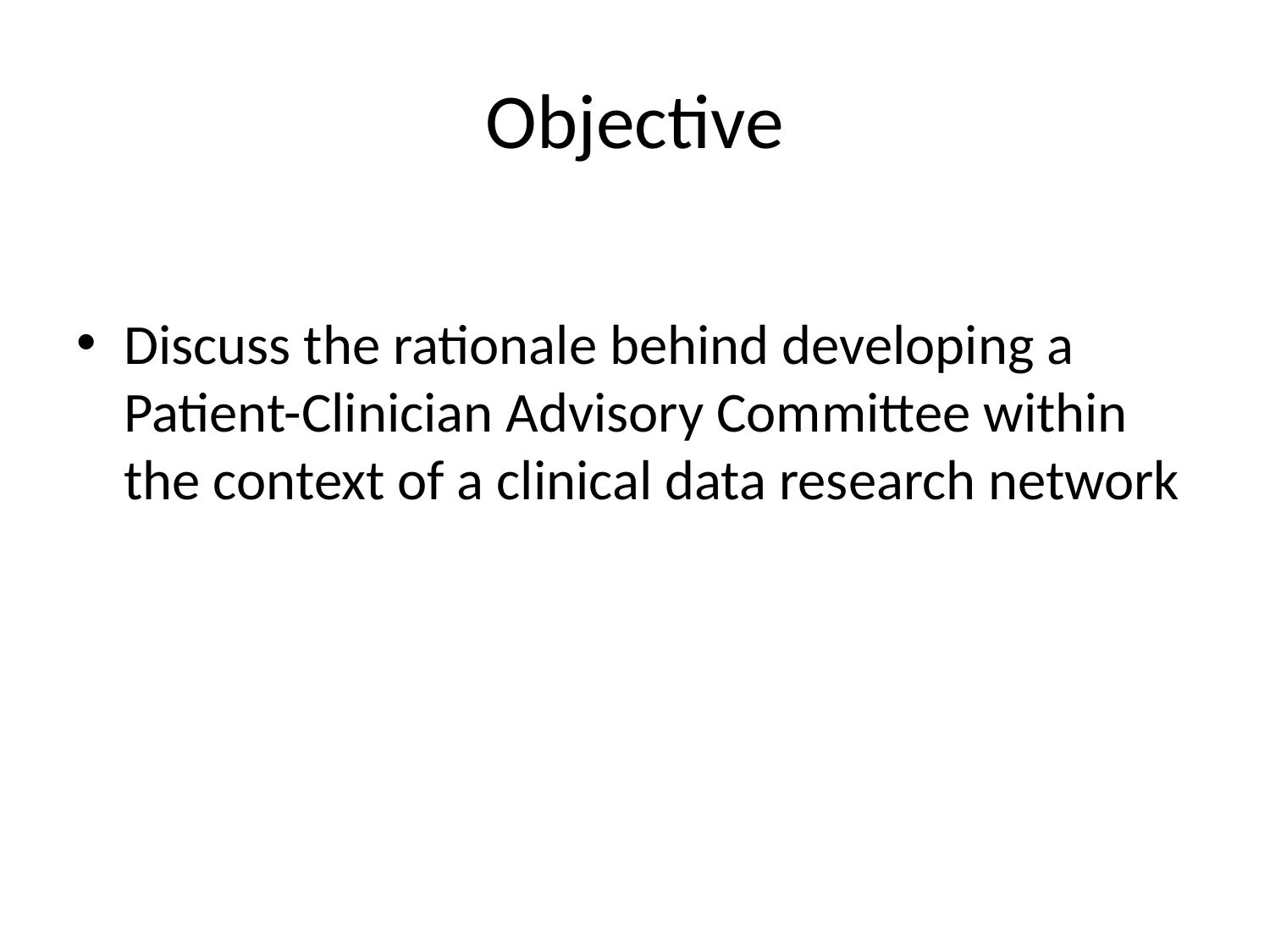

# Objective

Discuss the rationale behind developing a Patient-Clinician Advisory Committee within the context of a clinical data research network